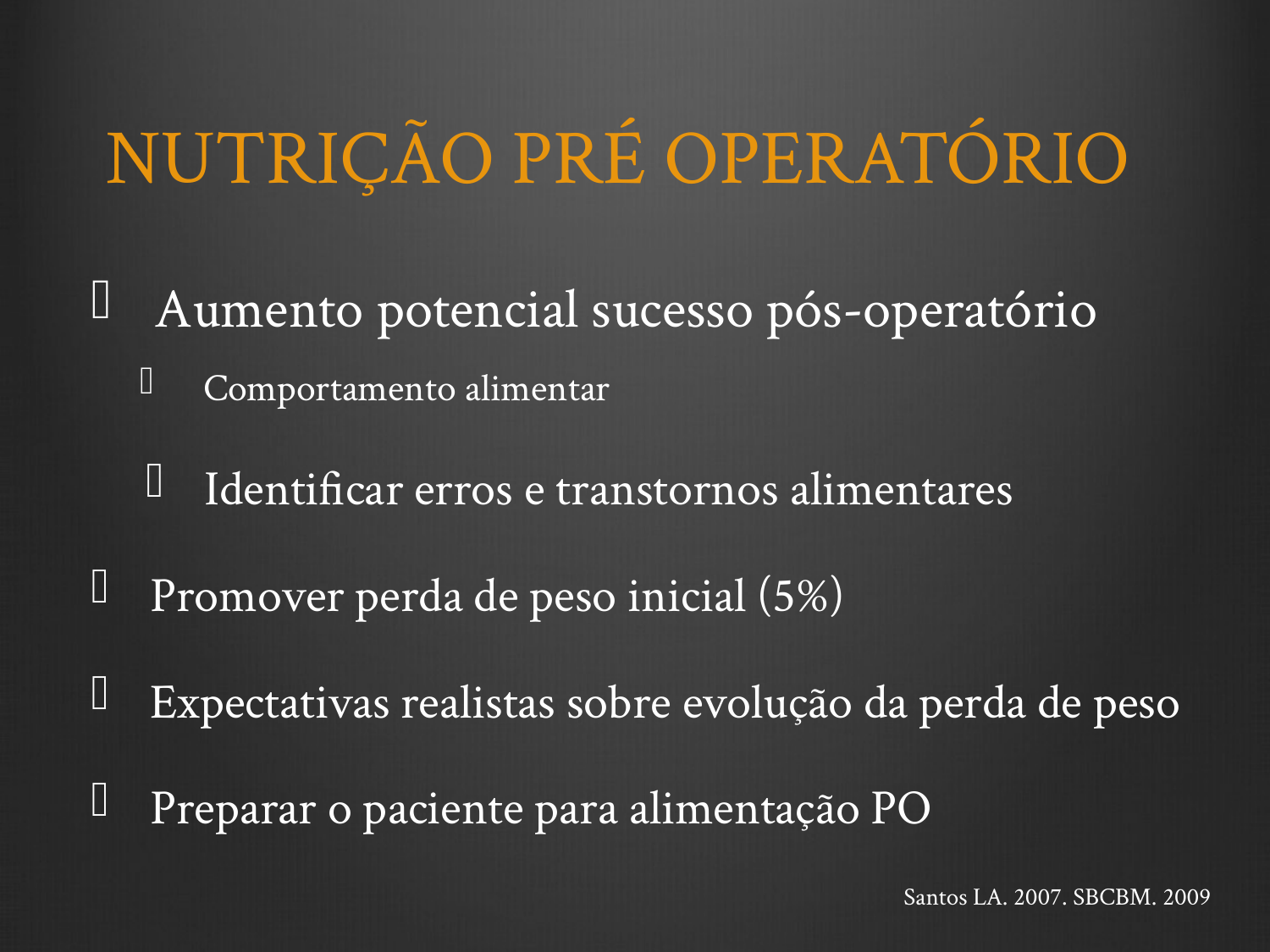

# NUTRIÇÃO PRÉ OPERATÓRIO
Aumento potencial sucesso pós-operatório
Comportamento alimentar
 Identificar erros e transtornos alimentares
 Promover perda de peso inicial (5%)
 Expectativas realistas sobre evolução da perda de peso
 Preparar o paciente para alimentação PO

 Santos LA. 2007. SBCBM. 2009